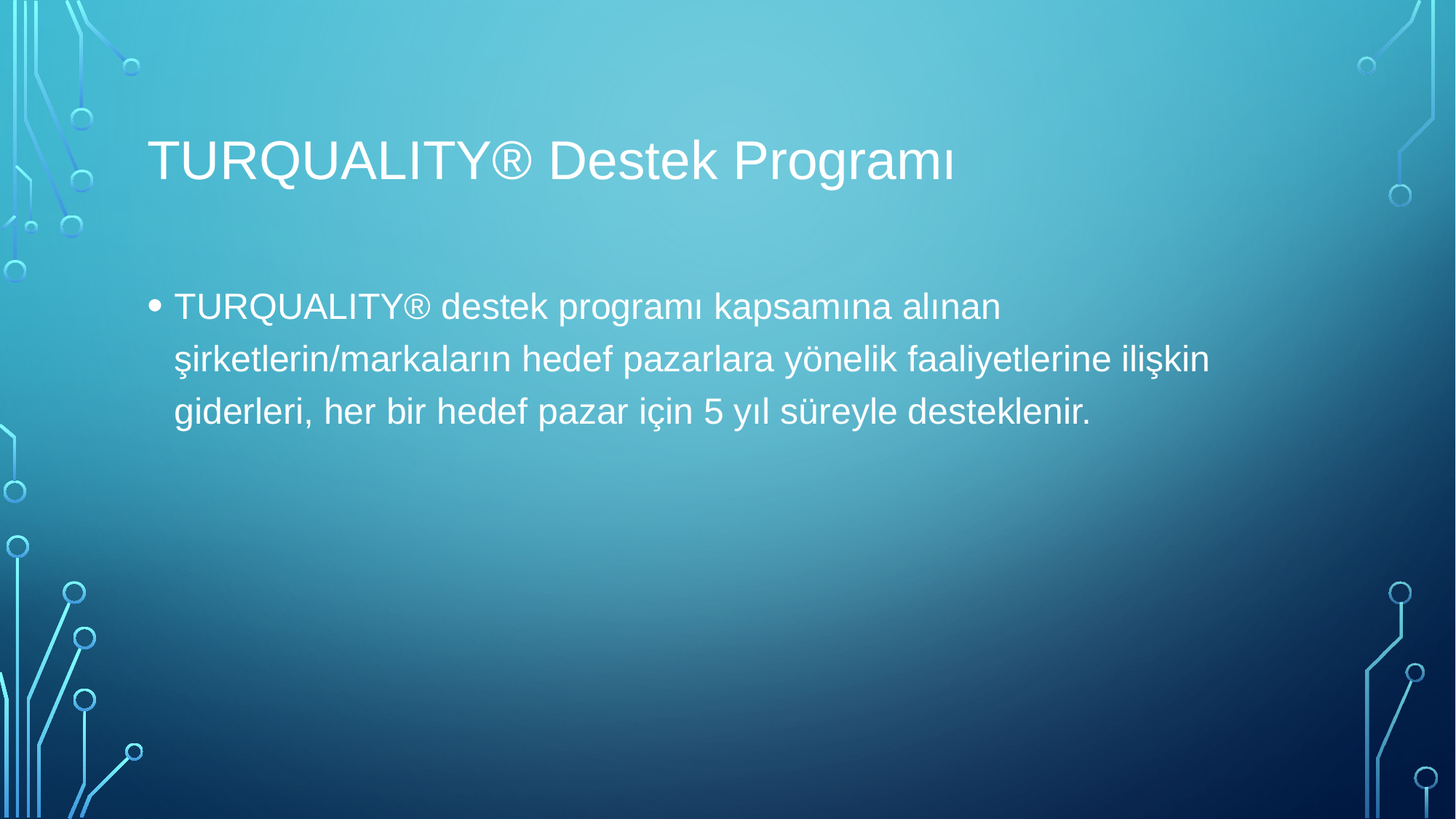

# TURQUALITY® Destek Programı
TURQUALITY® destek programı kapsamına alınan şirketlerin/markaların hedef pazarlara yönelik faaliyetlerine ilişkin giderleri, her bir hedef pazar için 5 yıl süreyle desteklenir.